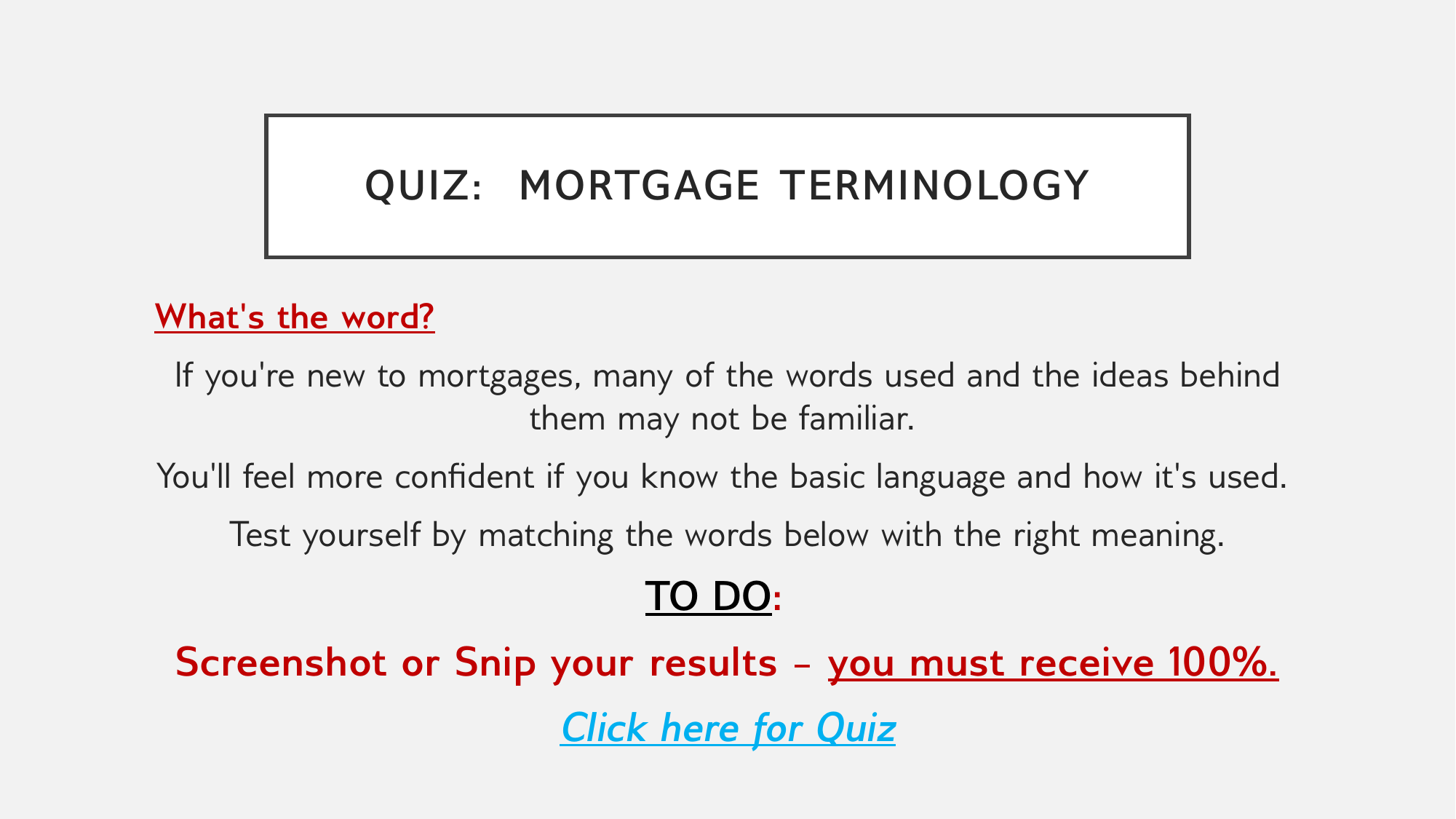

# Quiz:  mortgage terminology
What's the word?
If you're new to mortgages, many of the words used and the ideas behind them may not be familiar.
You'll feel more confident if you know the basic language and how it's used.
Test yourself by matching the words below with the right meaning.
TO DO:
Screenshot or Snip your results – you must receive 100%.
Click here for Quiz